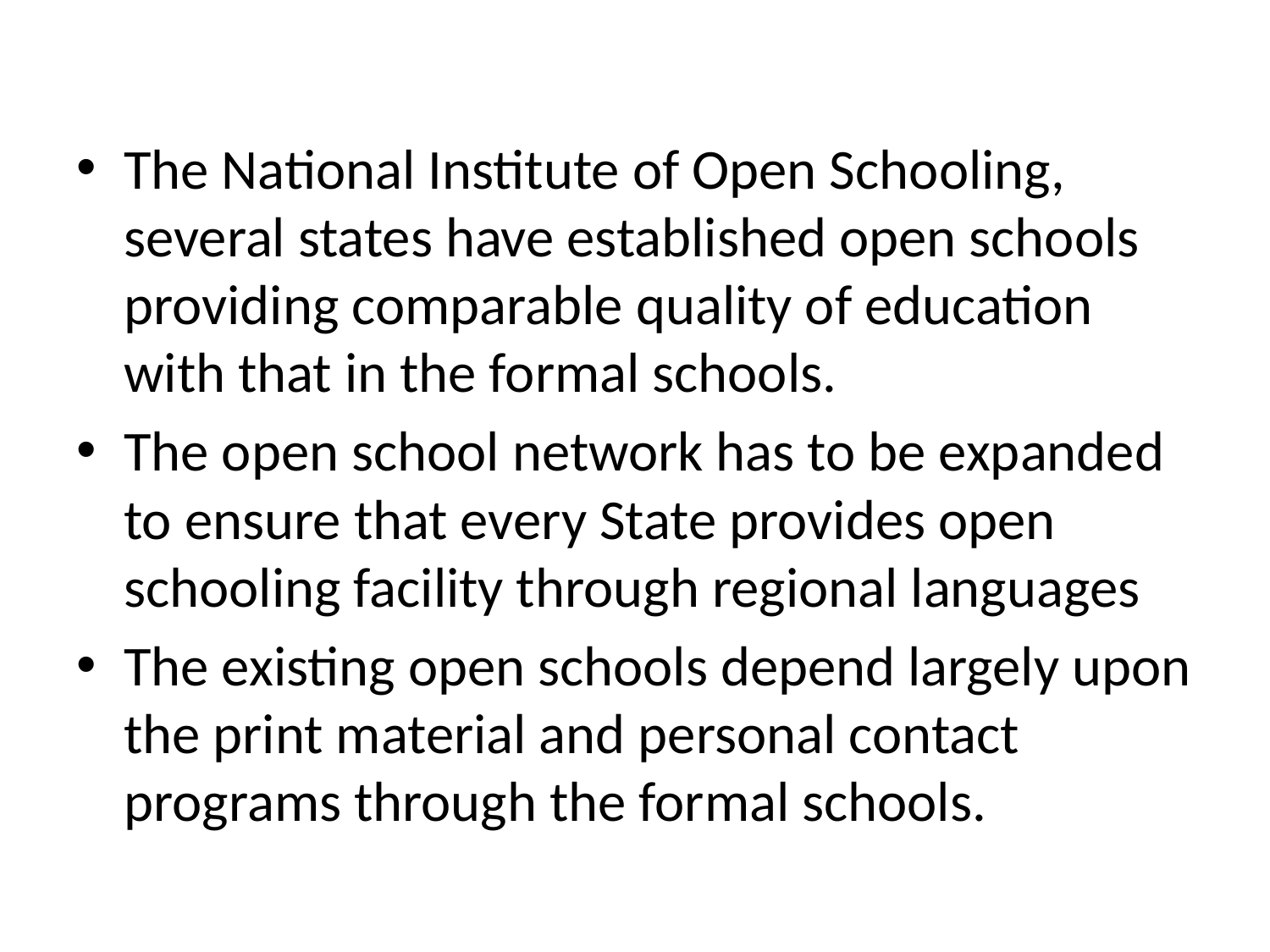

The National Institute of Open Schooling, several states have established open schools providing comparable quality of education with that in the formal schools.
The open school network has to be expanded to ensure that every State provides open schooling facility through regional languages
The existing open schools depend largely upon the print material and personal contact programs through the formal schools.